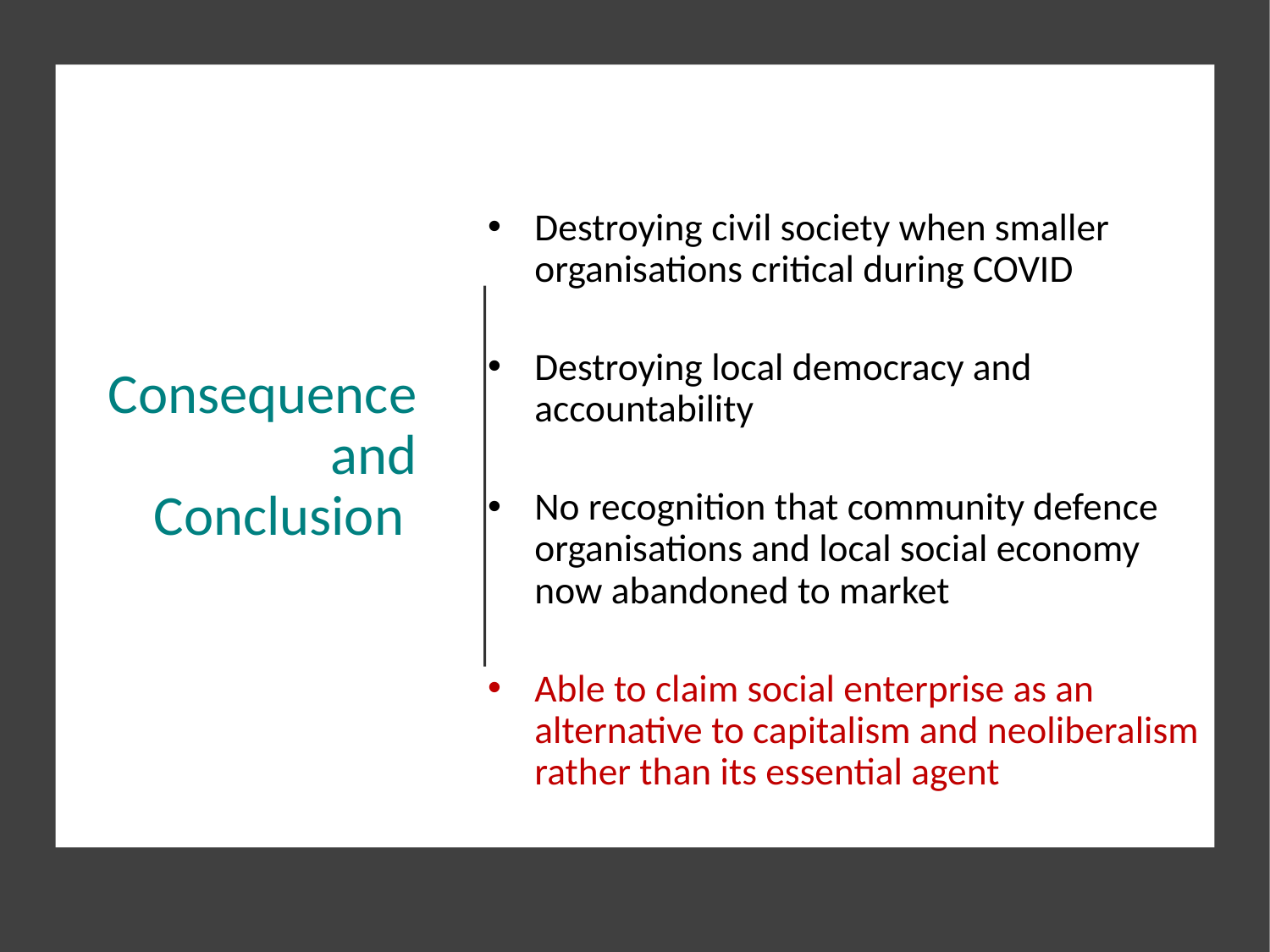

# Consequence and Conclusion

Destroying civil society when smaller organisations critical during COVID

Destroying local democracy and accountability

No recognition that community defence organisations and local social economy now abandoned to market

Able to claim social enterprise as an alternative to capitalism and neoliberalism rather than its essential agent